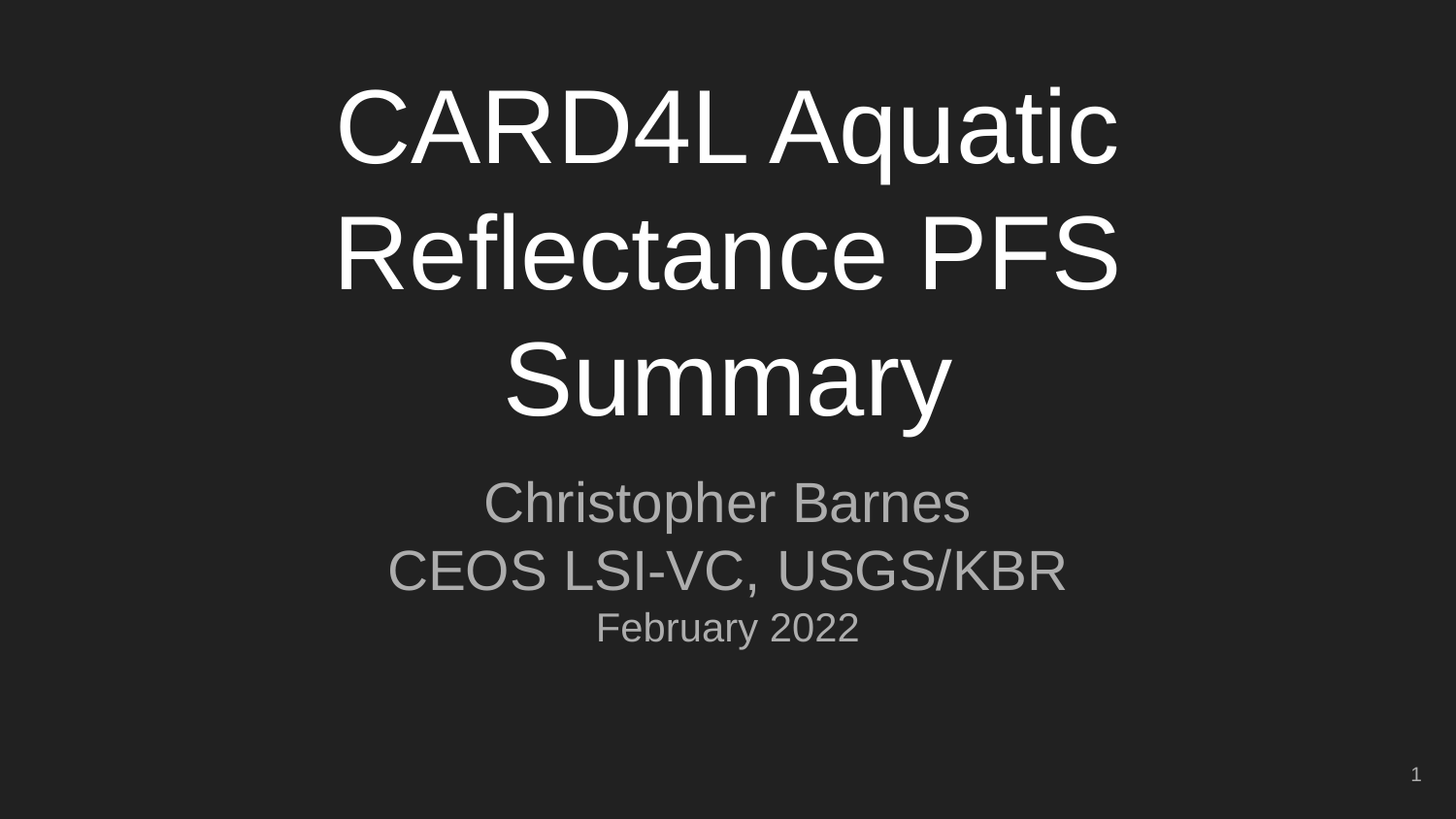

# CARD4L Aquatic Reflectance PFS Summary
Christopher Barnes
CEOS LSI-VC, USGS/KBR
February 2022
1